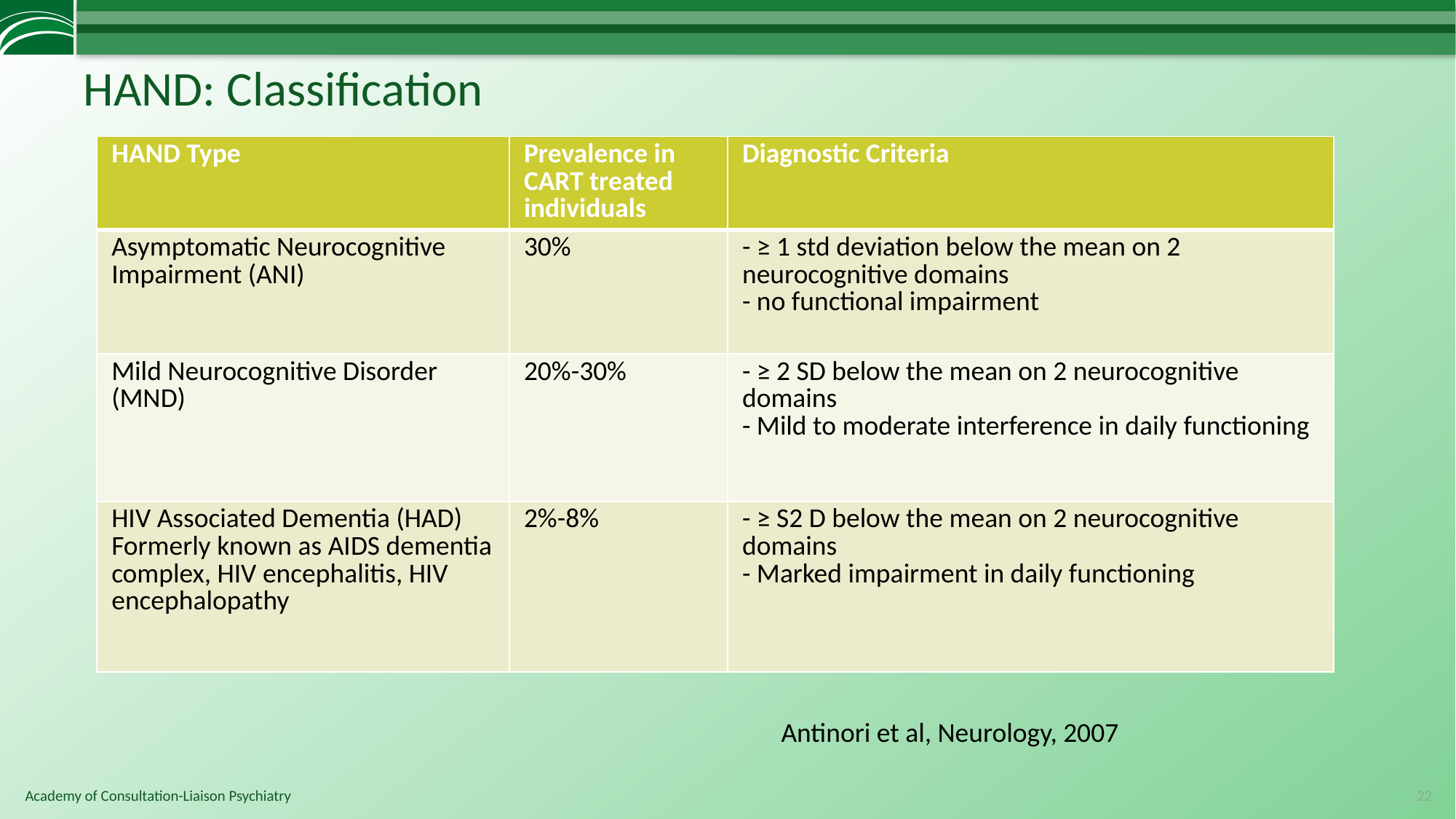

# HAND: Classification
| HAND Type | Prevalence in CART treated individuals | Diagnostic Criteria |
| --- | --- | --- |
| Asymptomatic Neurocognitive Impairment (ANI) | 30% | - ≥ 1 std deviation below the mean on 2 neurocognitive domains - no functional impairment |
| Mild Neurocognitive Disorder (MND) | 20%-30% | - ≥ 2 SD below the mean on 2 neurocognitive domains - Mild to moderate interference in daily functioning |
| HIV Associated Dementia (HAD) Formerly known as AIDS dementia complex, HIV encephalitis, HIV encephalopathy | 2%-8% | - ≥ S2 D below the mean on 2 neurocognitive domains - Marked impairment in daily functioning |
Antinori et al, Neurology, 2007

22